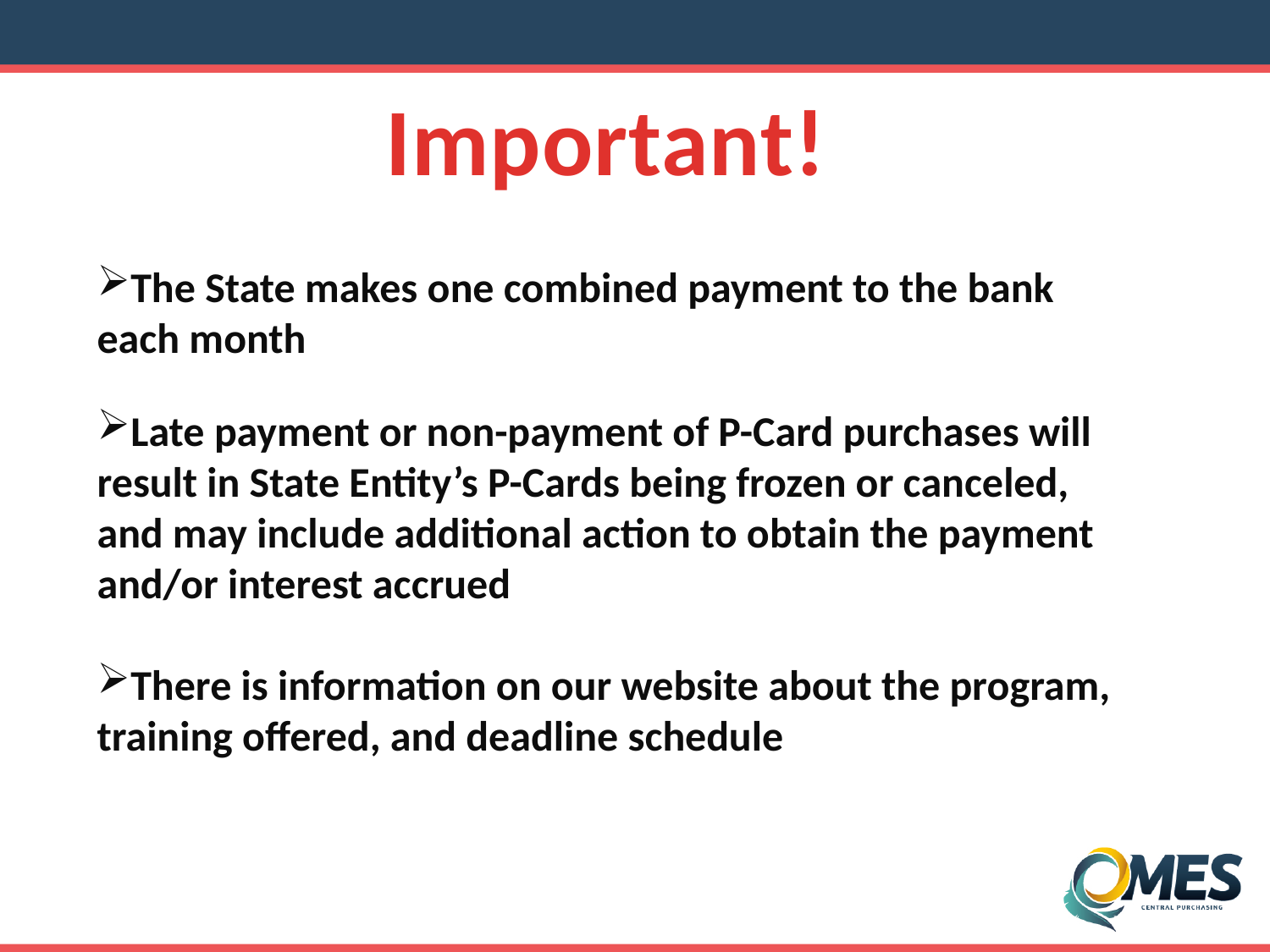

Important!
The State makes one combined payment to the bank each month

Late payment or non-payment of P-Card purchases will result in State Entity’s P-Cards being frozen or canceled, and may include additional action to obtain the payment and/or interest accrued

There is information on our website about the program, training offered, and deadline schedule